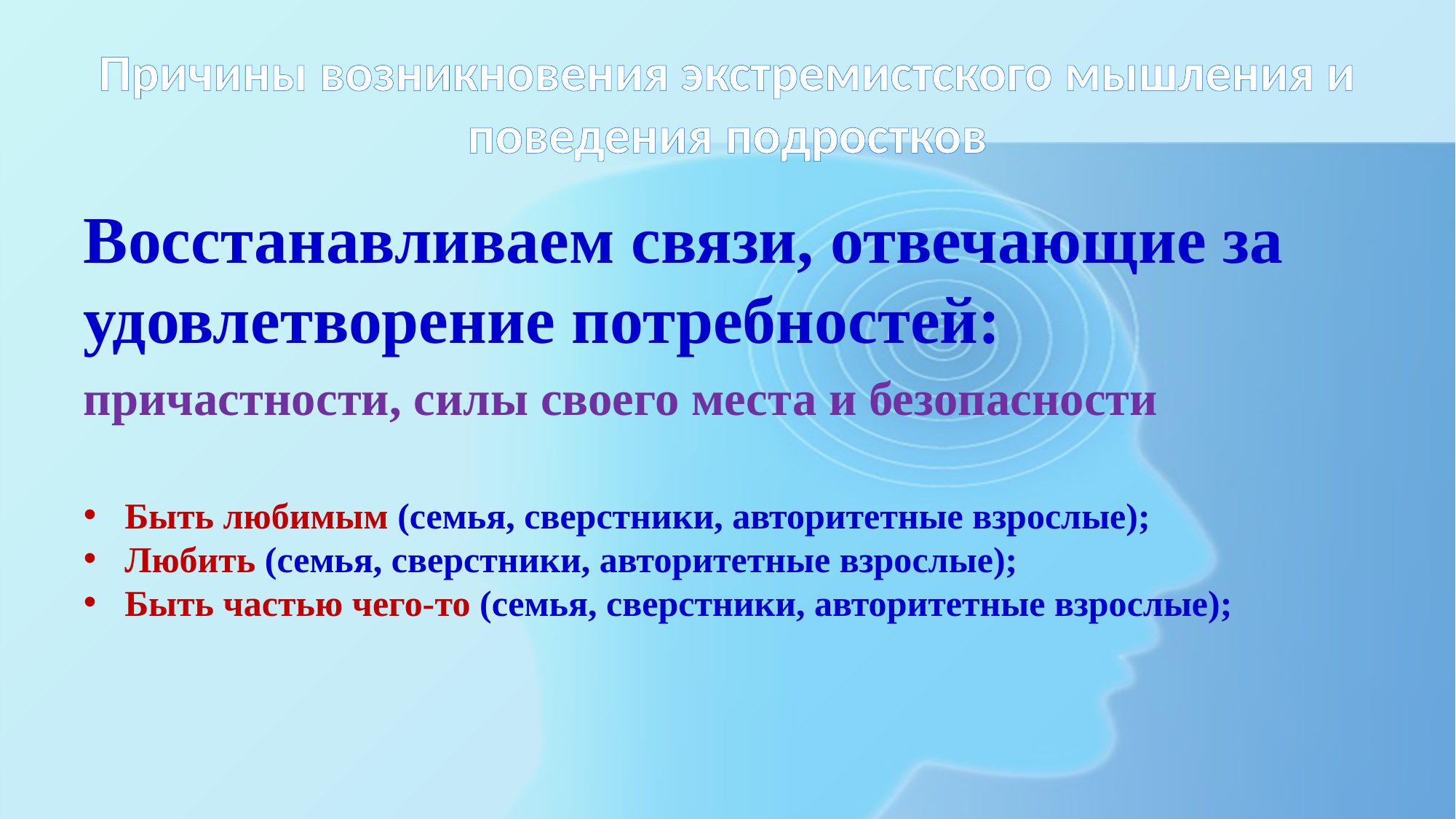

# Причины возникновения экстремистского мышления и поведения подростков
Восстанавливаем связи, отвечающие за удовлетворение потребностей:
причастности, силы своего места и безопасности

Быть любимым (семья, сверстники, авторитетные взрослые);
Любить (семья, сверстники, авторитетные взрослые);
Быть частью чего-то (семья, сверстники, авторитетные взрослые);